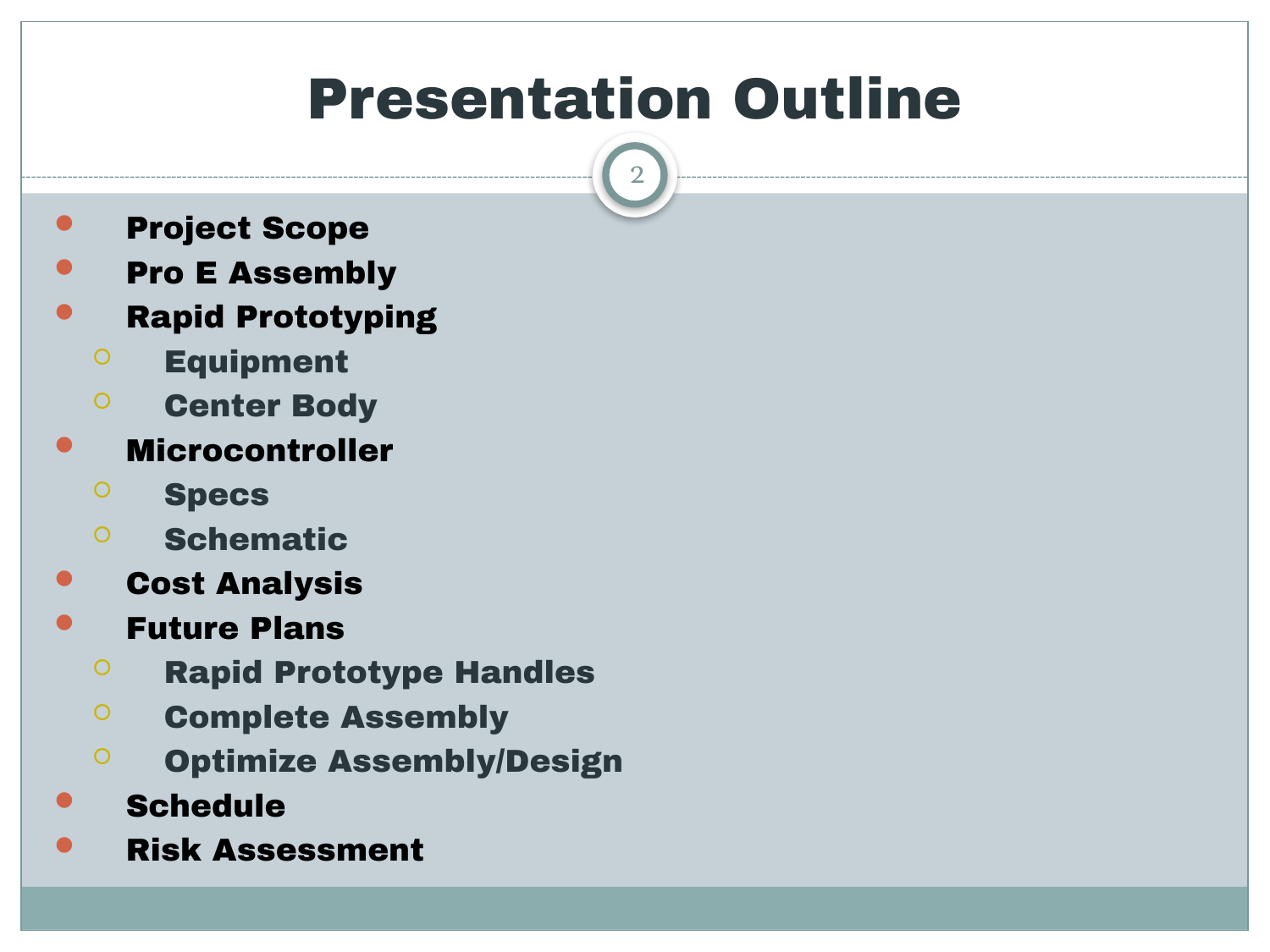

# Presentation Outline
2
Project Scope
Pro E Assembly
Rapid Prototyping
Equipment
Center Body
Microcontroller
Specs
Schematic
Cost Analysis
Future Plans
Rapid Prototype Handles
Complete Assembly
Optimize Assembly/Design
Schedule
Risk Assessment